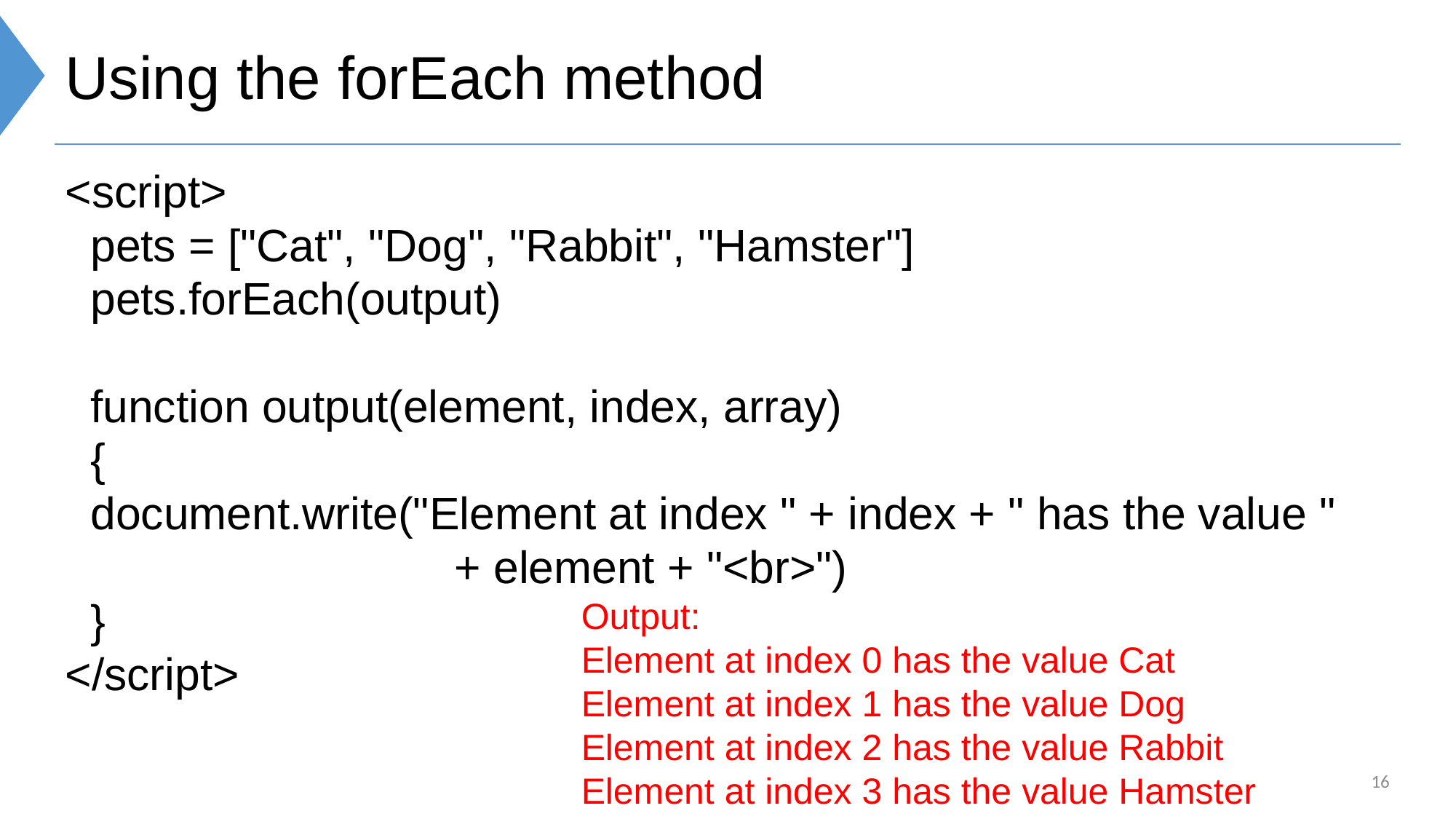

# Using the forEach method
<script>
  pets = ["Cat", "Dog", "Rabbit", "Hamster"]
  pets.forEach(output)

  function output(element, index, array)
  {
  document.write("Element at index " + index + " has the value "
                               + element + "<br>")
  }
</script>
Output:
Element at index 0 has the value Cat
Element at index 1 has the value Dog
Element at index 2 has the value Rabbit
Element at index 3 has the value Hamster
16